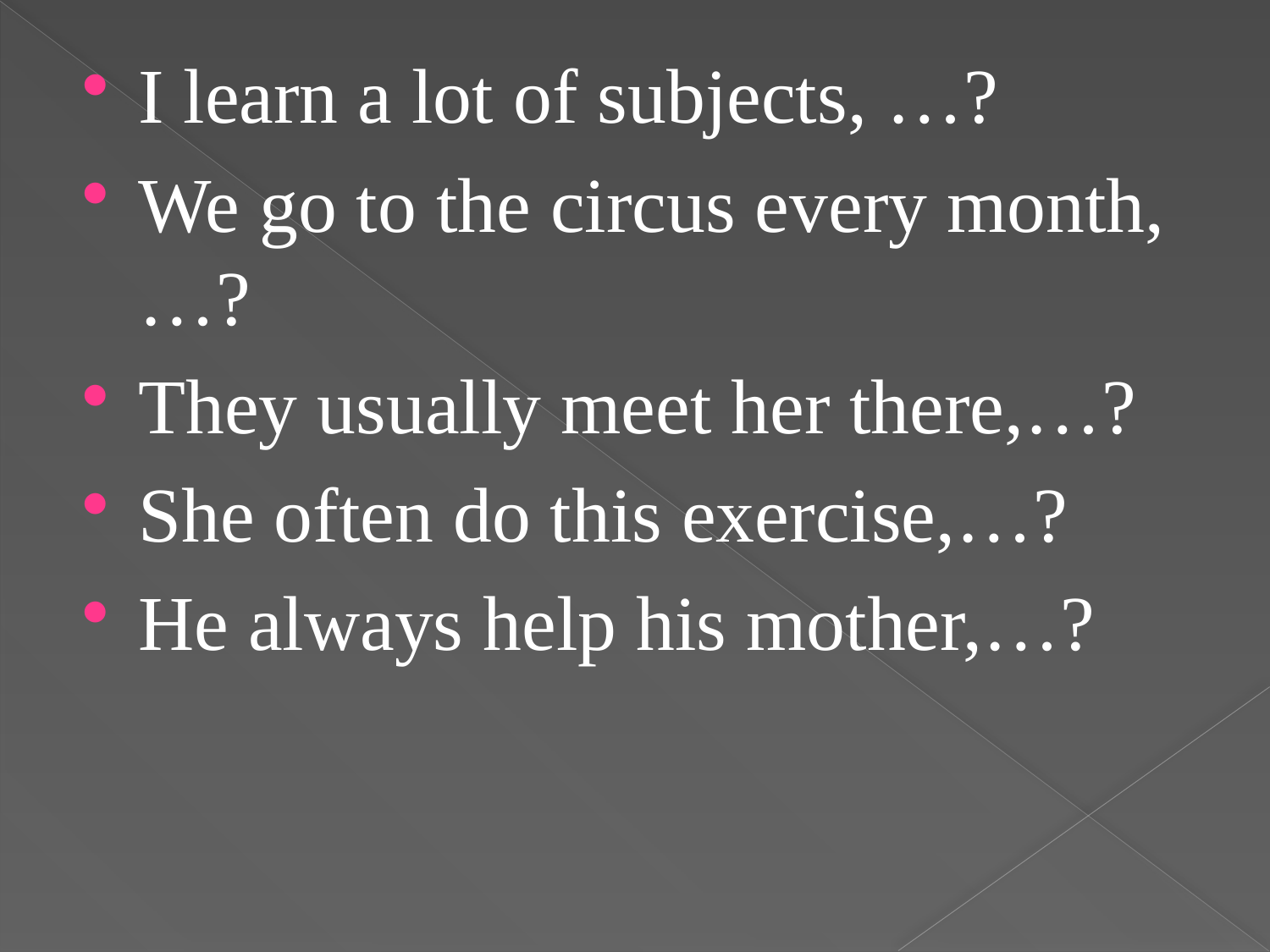

#
I learn a lot of subjects, …?
We go to the circus every month,…?
They usually meet her there,…?
She often do this exercise,…?
He always help his mother,…?